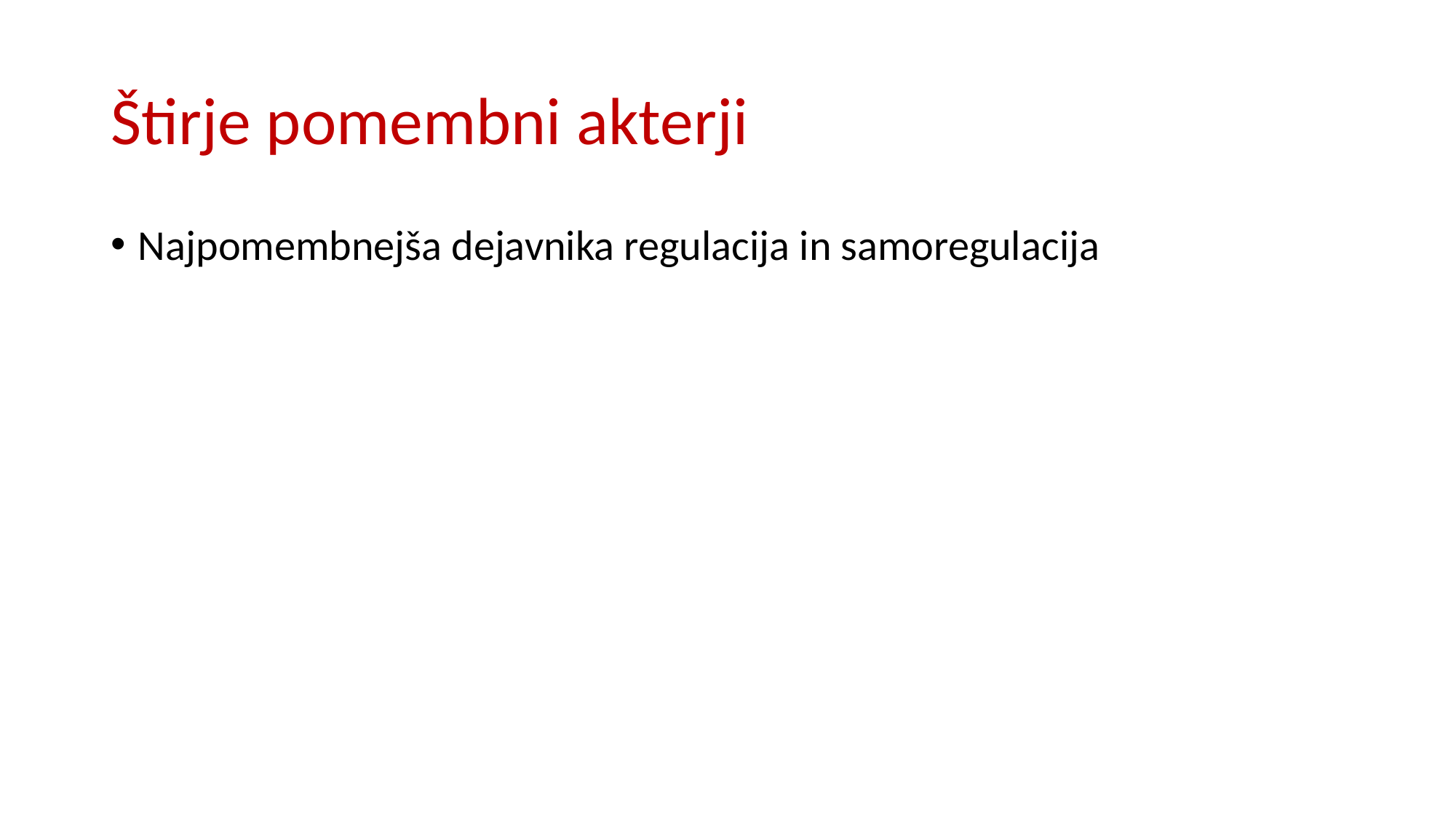

# Štirje pomembni akterji
Najpomembnejša dejavnika regulacija in samoregulacija